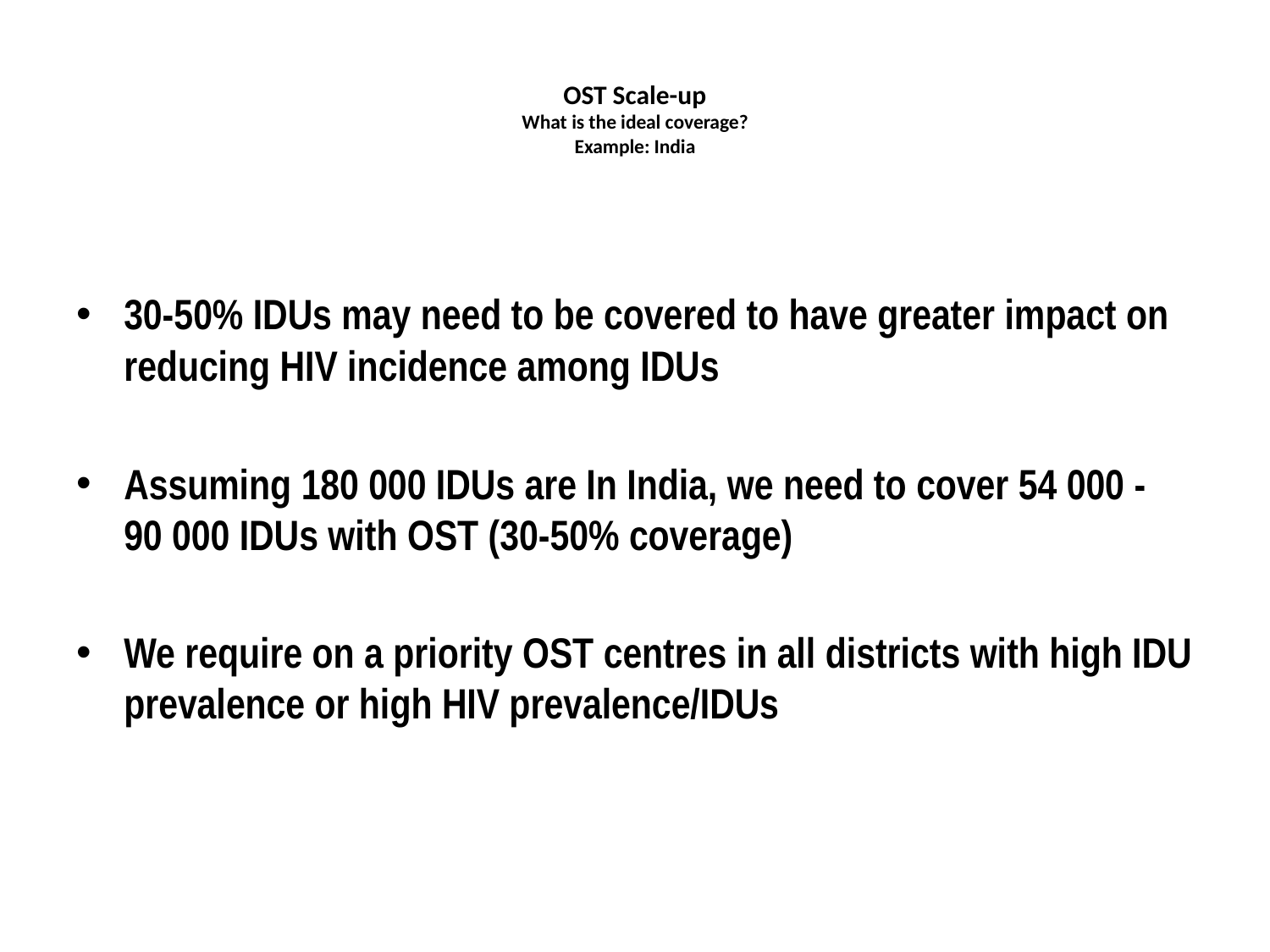

# OST Scale-up What is the ideal coverage? Example: India

30-50% IDUs may need to be covered to have greater impact on reducing HIV incidence among IDUs

Assuming 180 000 IDUs are In India, we need to cover 54 000 - 90 000 IDUs with OST (30-50% coverage)

We require on a priority OST centres in all districts with high IDU prevalence or high HIV prevalence/IDUs